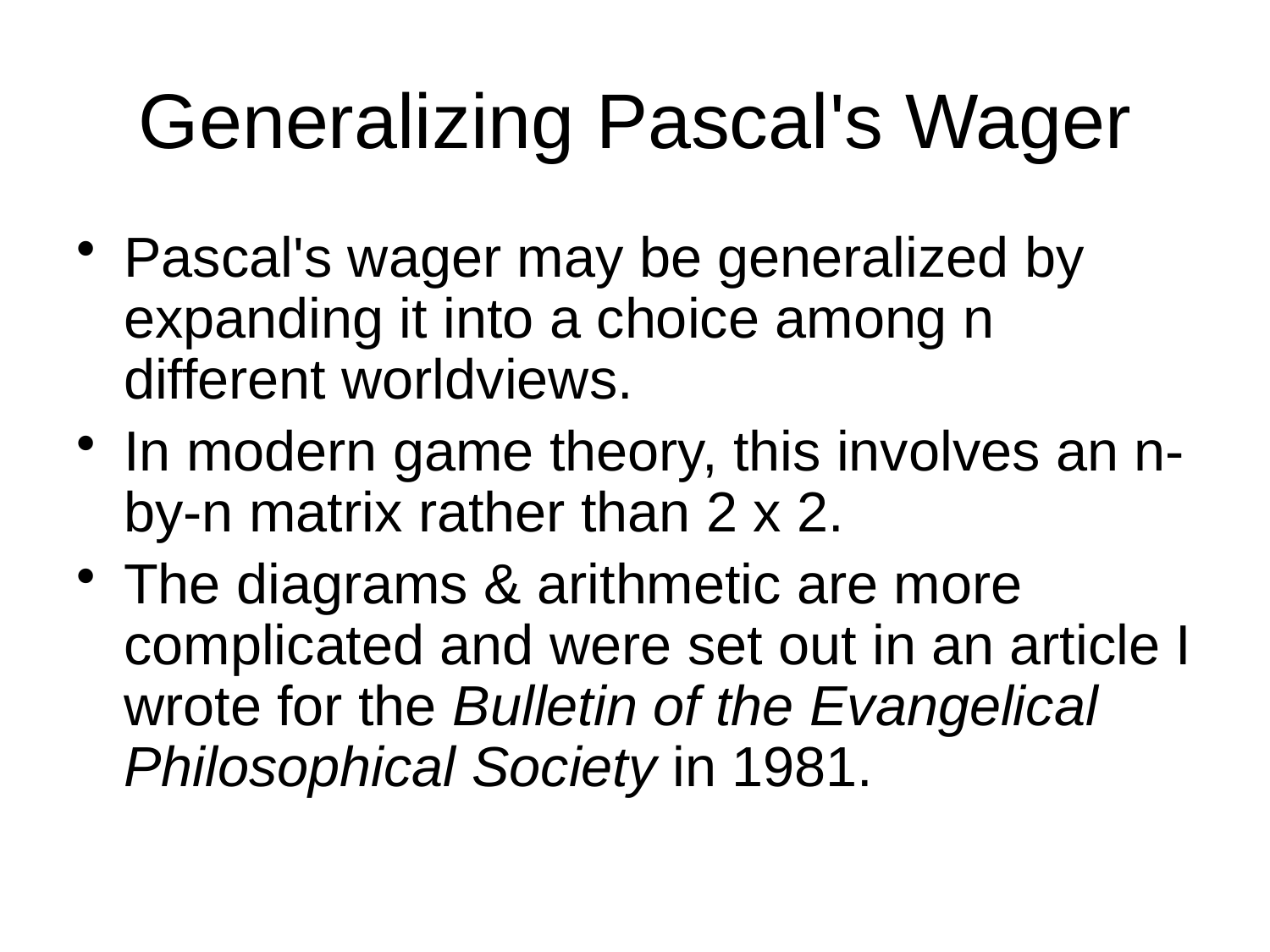

# Generalizing Pascal's Wager
Pascal's wager may be generalized by expanding it into a choice among n different worldviews.
In modern game theory, this involves an n-by-n matrix rather than 2 x 2.
The diagrams & arithmetic are more complicated and were set out in an article I wrote for the Bulletin of the Evangelical Philosophical Society in 1981.